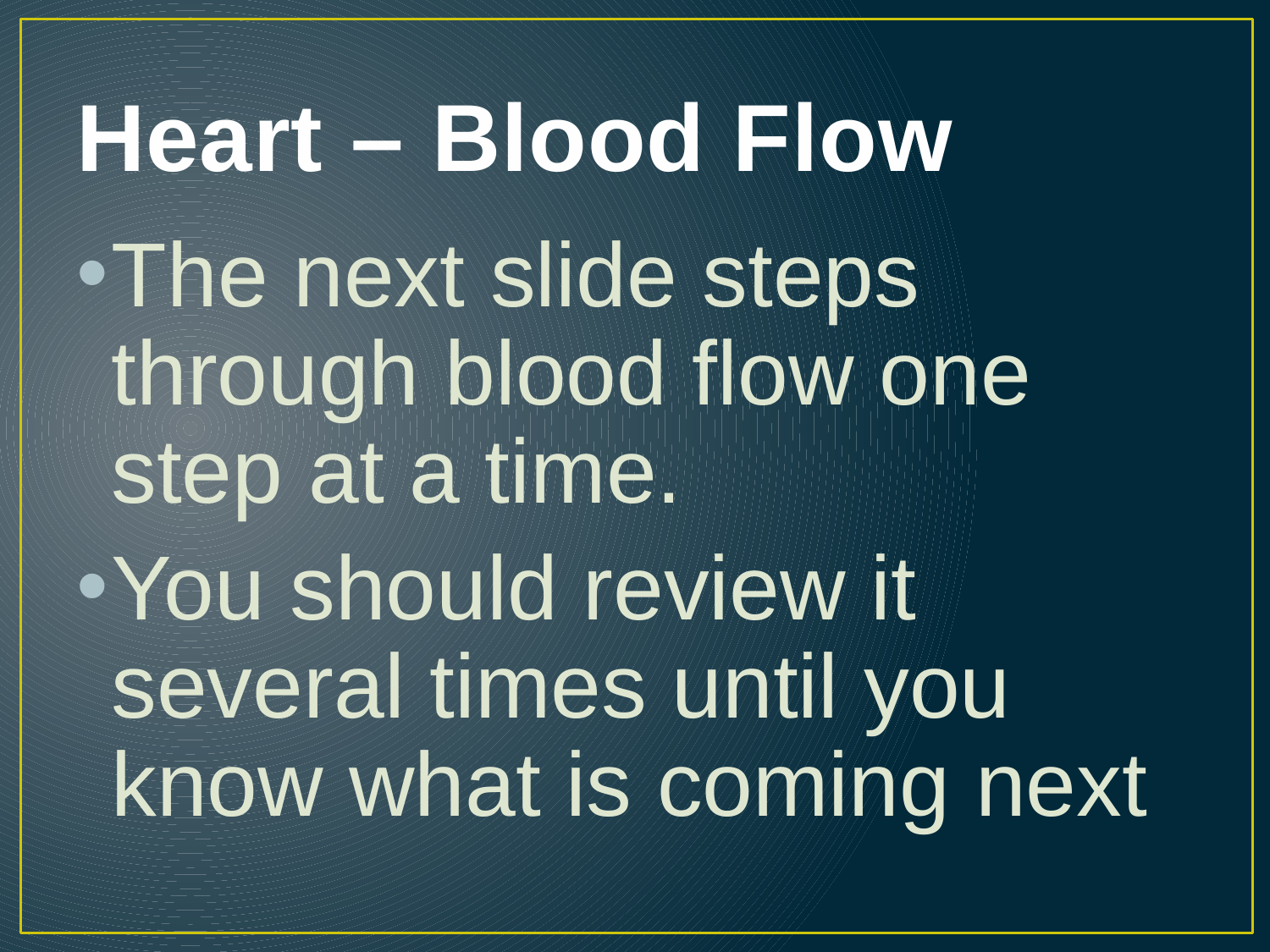

# Heart – Blood Flow
The next slide steps through blood flow one step at a time.
You should review it several times until you know what is coming next